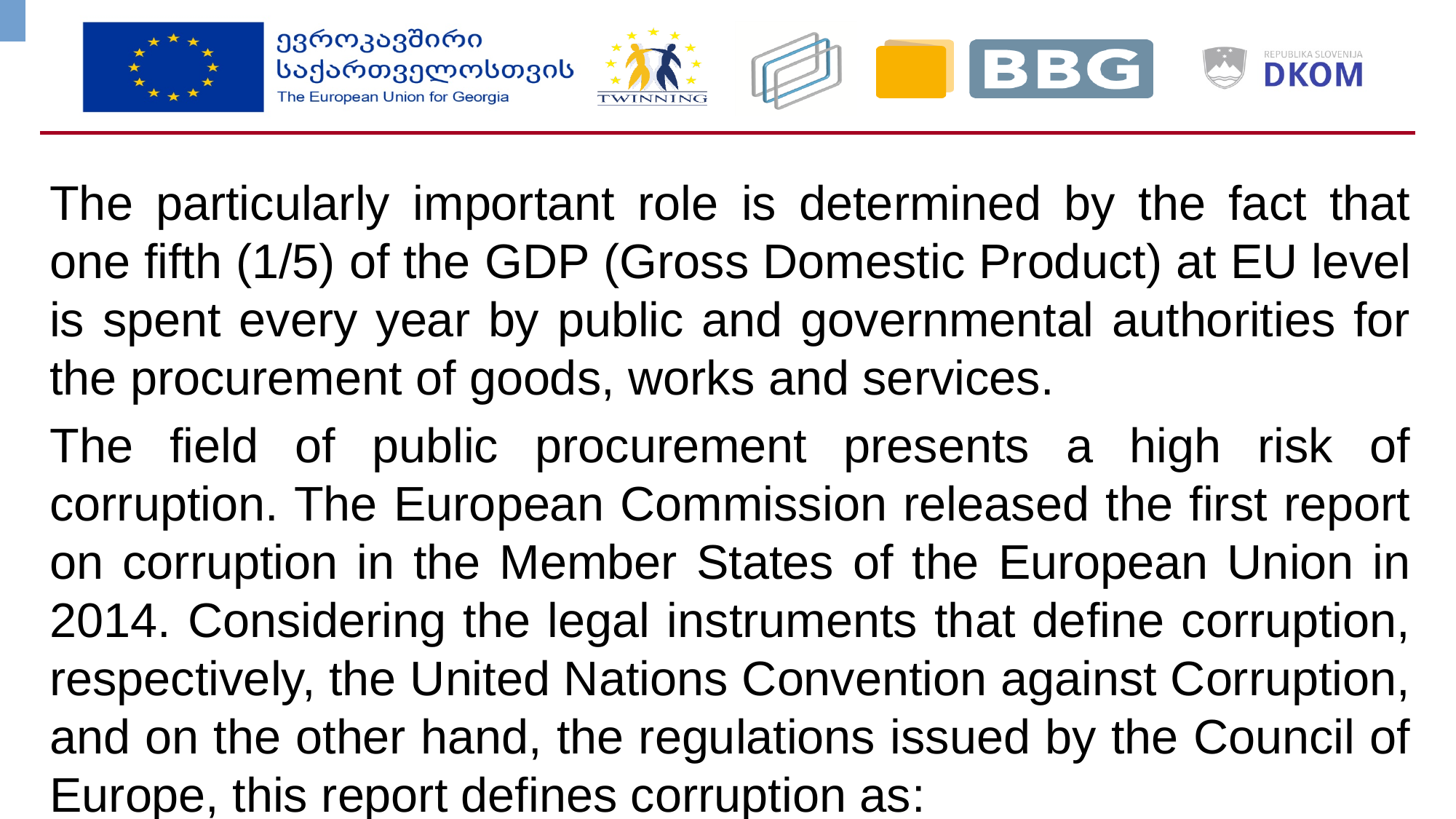

The particularly important role is determined by the fact that one fifth (1/5) of the GDP (Gross Domestic Product) at EU level is spent every year by public and governmental authorities for the procurement of goods, works and services.
The field of public procurement presents a high risk of corruption. The European Commission released the first report on corruption in the Member States of the European Union in 2014. Considering the legal instruments that define corruption, respectively, the United Nations Convention against Corruption, and on the other hand, the regulations issued by the Council of Europe, this report defines corruption as: